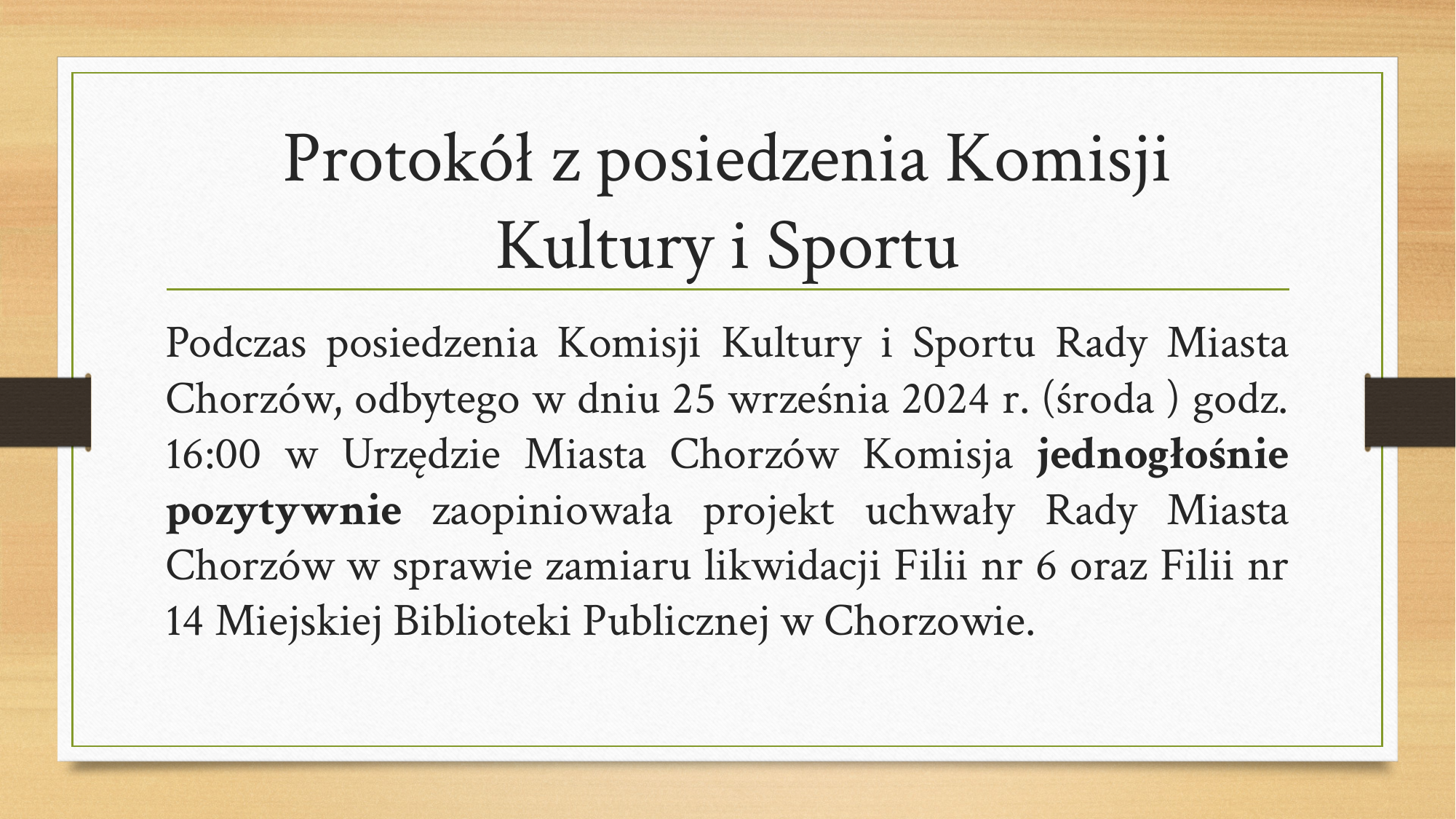

# Protokół z posiedzenia Komisji Kultury i Sportu
Podczas posiedzenia Komisji Kultury i Sportu Rady Miasta Chorzów, odbytego w dniu 25 września 2024 r. (środa ) godz. 16:00 w Urzędzie Miasta Chorzów Komisja jednogłośnie pozytywnie zaopiniowała projekt uchwały Rady Miasta Chorzów w sprawie zamiaru likwidacji Filii nr 6 oraz Filii nr 14 Miejskiej Biblioteki Publicznej w Chorzowie.